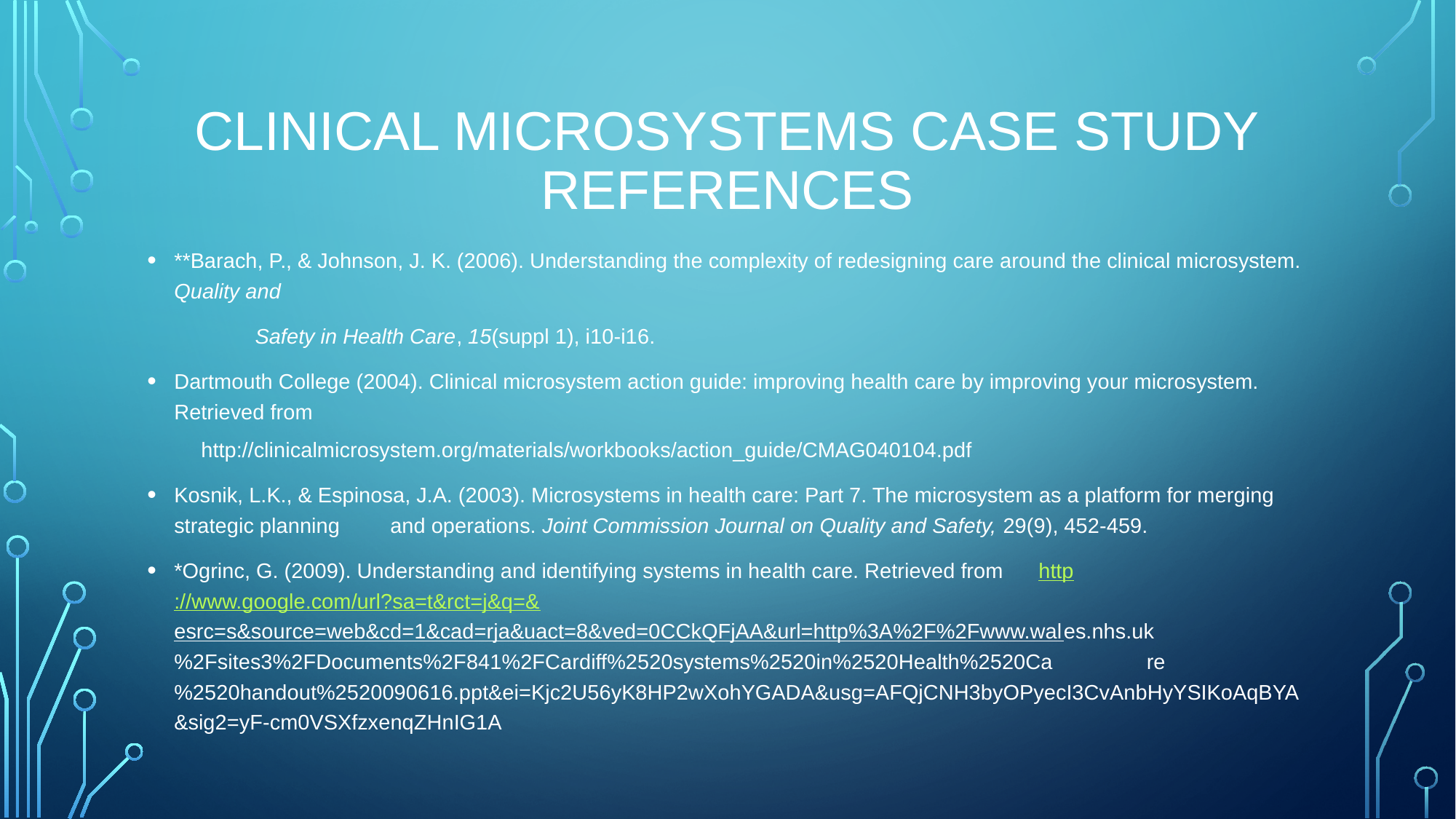

# Clinical microsystems Case study References
**Barach, P., & Johnson, J. K. (2006). Understanding the complexity of redesigning care around the clinical microsystem. Quality and
	Safety in Health Care, 15(suppl 1), i10-i16.
Dartmouth College (2004). Clinical microsystem action guide: improving health care by improving your microsystem. Retrieved from
	http://clinicalmicrosystem.org/materials/workbooks/action_guide/CMAG040104.pdf
Kosnik, L.K., & Espinosa, J.A. (2003). Microsystems in health care: Part 7. The microsystem as a platform for merging strategic planning	and operations. Joint Commission Journal on Quality and Safety, 29(9), 452-459.
*Ogrinc, G. (2009). Understanding and identifying systems in health care. Retrieved from 	http://www.google.com/url?sa=t&rct=j&q=&esrc=s&source=web&cd=1&cad=rja&uact=8&ved=0CCkQFjAA&url=http%	3A%2F%2Fwww.wales.nhs.uk%2Fsites3%2FDocuments%2F841%2FCardiff%2520systems%2520in%2520Health%2520Ca	re%2520handout%2520090616.ppt&ei=Kjc2U56yK8HP2wXohYGADA&usg=AFQjCNH3byOPyecI3CvAnbHyYSIKoAqBYA	&sig2=yF-cm0VSXfzxenqZHnIG1A